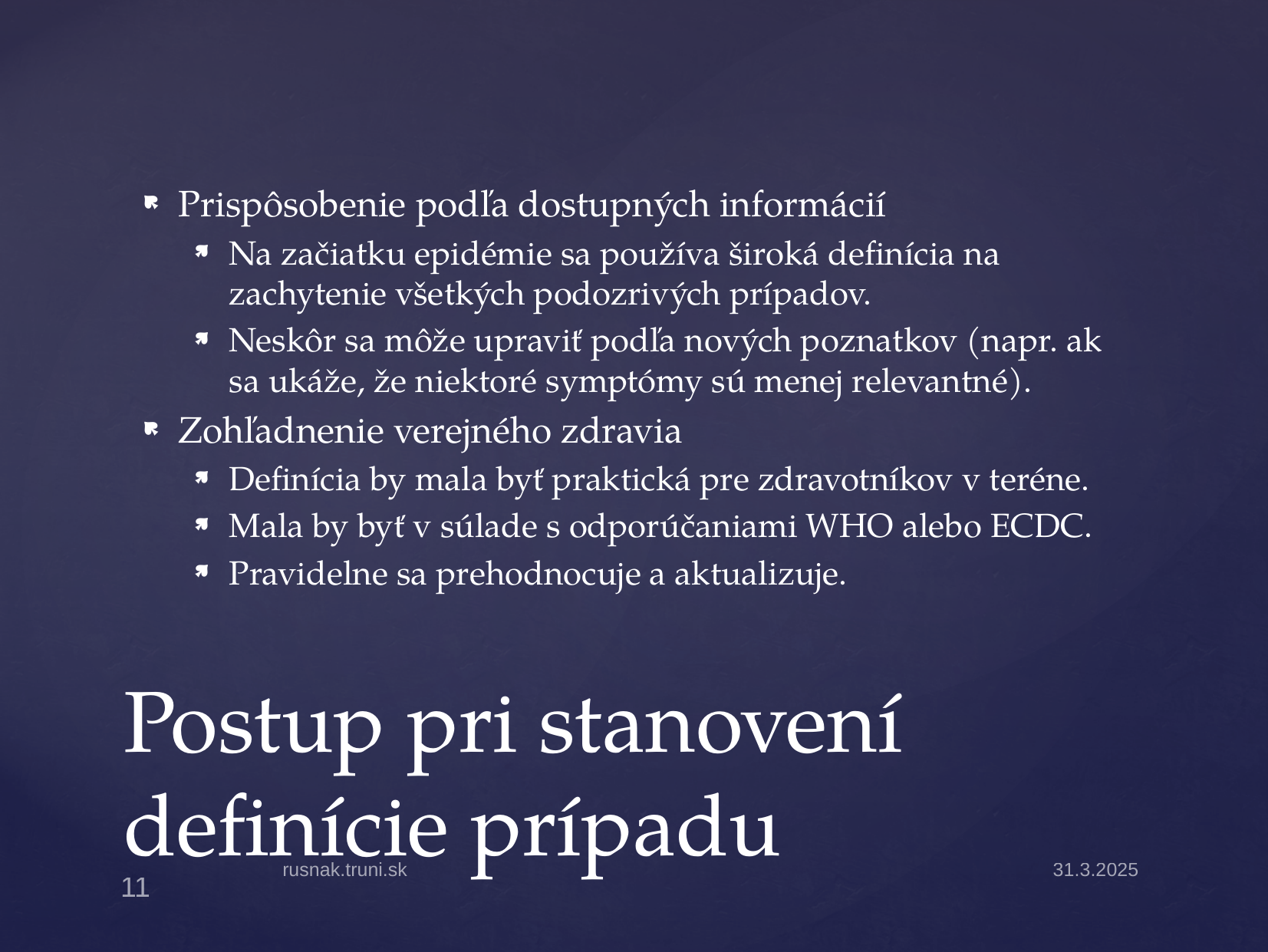

Prispôsobenie podľa dostupných informácií
Na začiatku epidémie sa používa široká definícia na zachytenie všetkých podozrivých prípadov.
Neskôr sa môže upraviť podľa nových poznatkov (napr. ak sa ukáže, že niektoré symptómy sú menej relevantné).
Zohľadnenie verejného zdravia
Definícia by mala byť praktická pre zdravotníkov v teréne.
Mala by byť v súlade s odporúčaniami WHO alebo ECDC.
Pravidelne sa prehodnocuje a aktualizuje.
# Postup pri stanovení definície prípadu
rusnak.truni.sk
31.3.2025
11